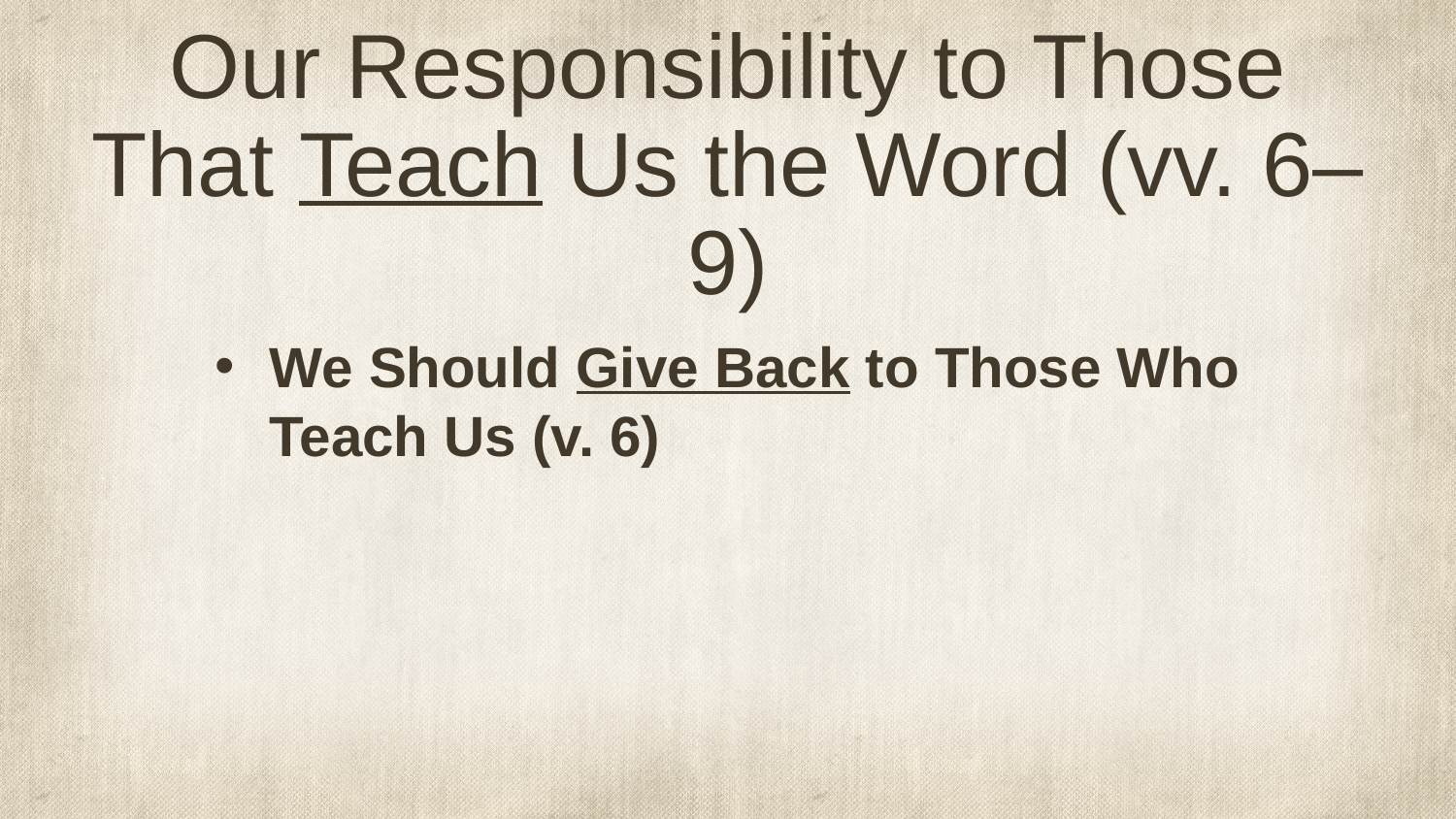

# Our Responsibility to Those That Teach Us the Word (vv. 6–9)
We Should Give Back to Those Who Teach Us (v. 6)